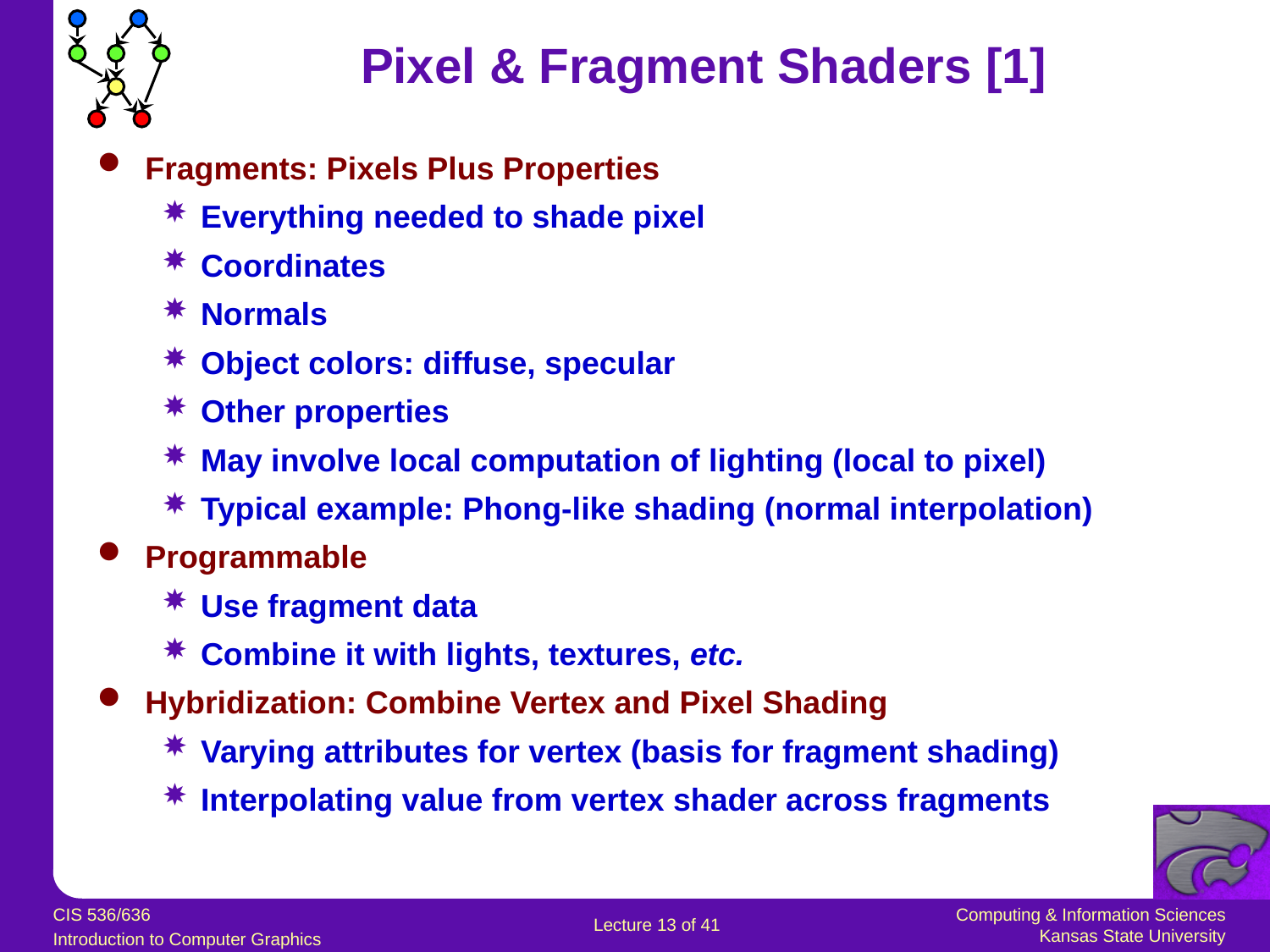

Pixel & Fragment Shaders [1]
Fragments: Pixels Plus Properties
Everything needed to shade pixel
Coordinates
Normals
Object colors: diffuse, specular
Other properties
May involve local computation of lighting (local to pixel)
Typical example: Phong-like shading (normal interpolation)
Programmable
Use fragment data
Combine it with lights, textures, etc.
Hybridization: Combine Vertex and Pixel Shading
Varying attributes for vertex (basis for fragment shading)
Interpolating value from vertex shader across fragments